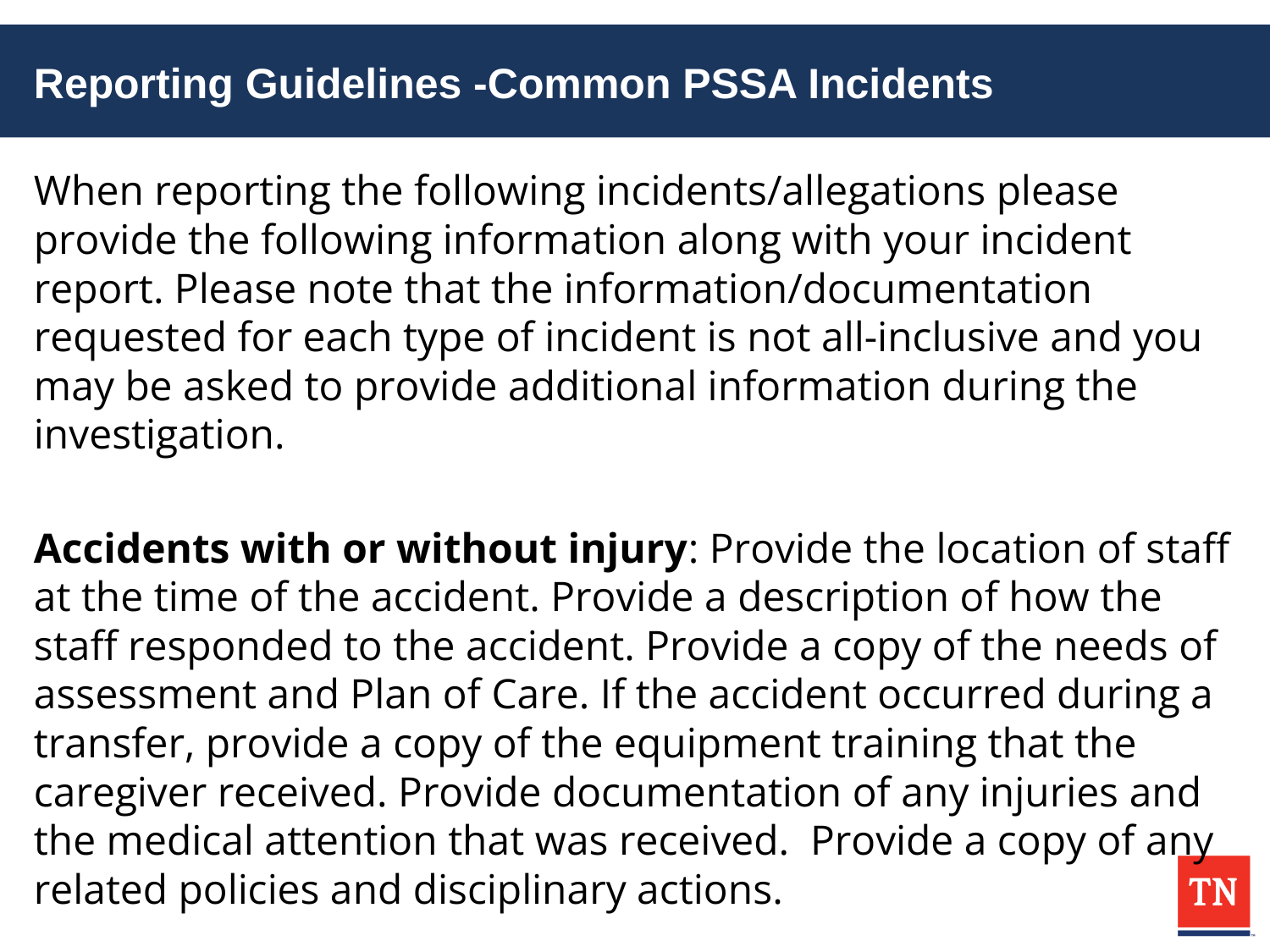

# Reporting Guidelines -Common PSSA Incidents
When reporting the following incidents/allegations please provide the following information along with your incident report. Please note that the information/documentation requested for each type of incident is not all-inclusive and you may be asked to provide additional information during the investigation.

Accidents with or without injury: Provide the location of staff at the time of the accident. Provide a description of how the staff responded to the accident. Provide a copy of the needs of assessment and Plan of Care. If the accident occurred during a transfer, provide a copy of the equipment training that the caregiver received. Provide documentation of any injuries and the medical attention that was received.  Provide a copy of any related policies and disciplinary actions.